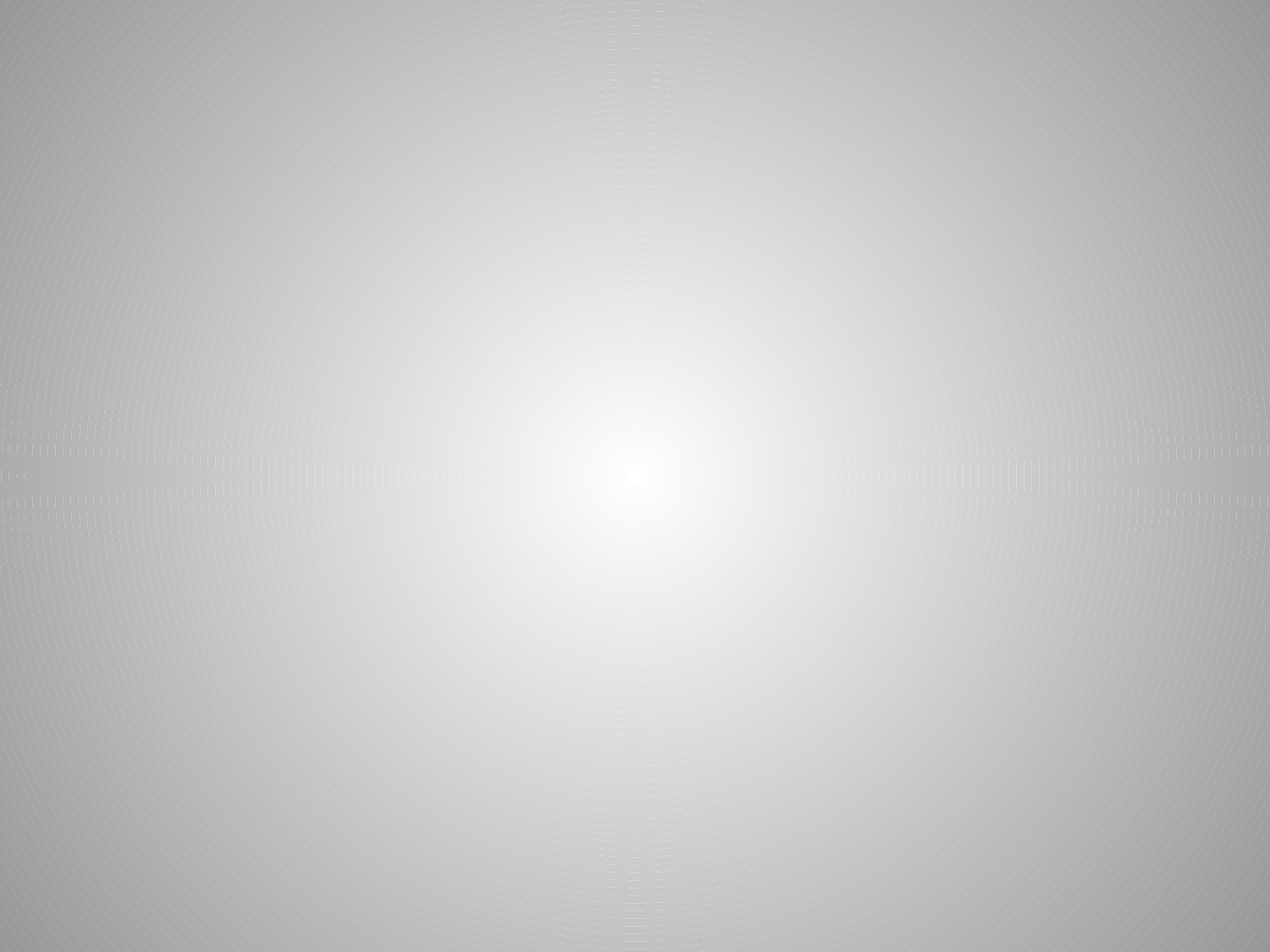

# В этих целях по сути и определены основные глобальные компетентности. Традиционно цели школьного образования определялись набором знаний, умений и навыков, которыми должен овладеть выпускник. Сегодня такой подход оказывается недостаточным сегодняшнему социуму нужны не всезнайки и болтуны, а выпускники готовые к включению в дальнейшую жизнедеятельность, способные практически решать встающие перед ними жизненные и профессиональные проблемы. Сегодня главной задачей является подготовка выпускника такого уровня, чтобы попадая в проблемную ситуацию, он мог найти несколько способов её решения, выбрать рациональный способ, обосновав своё решение.